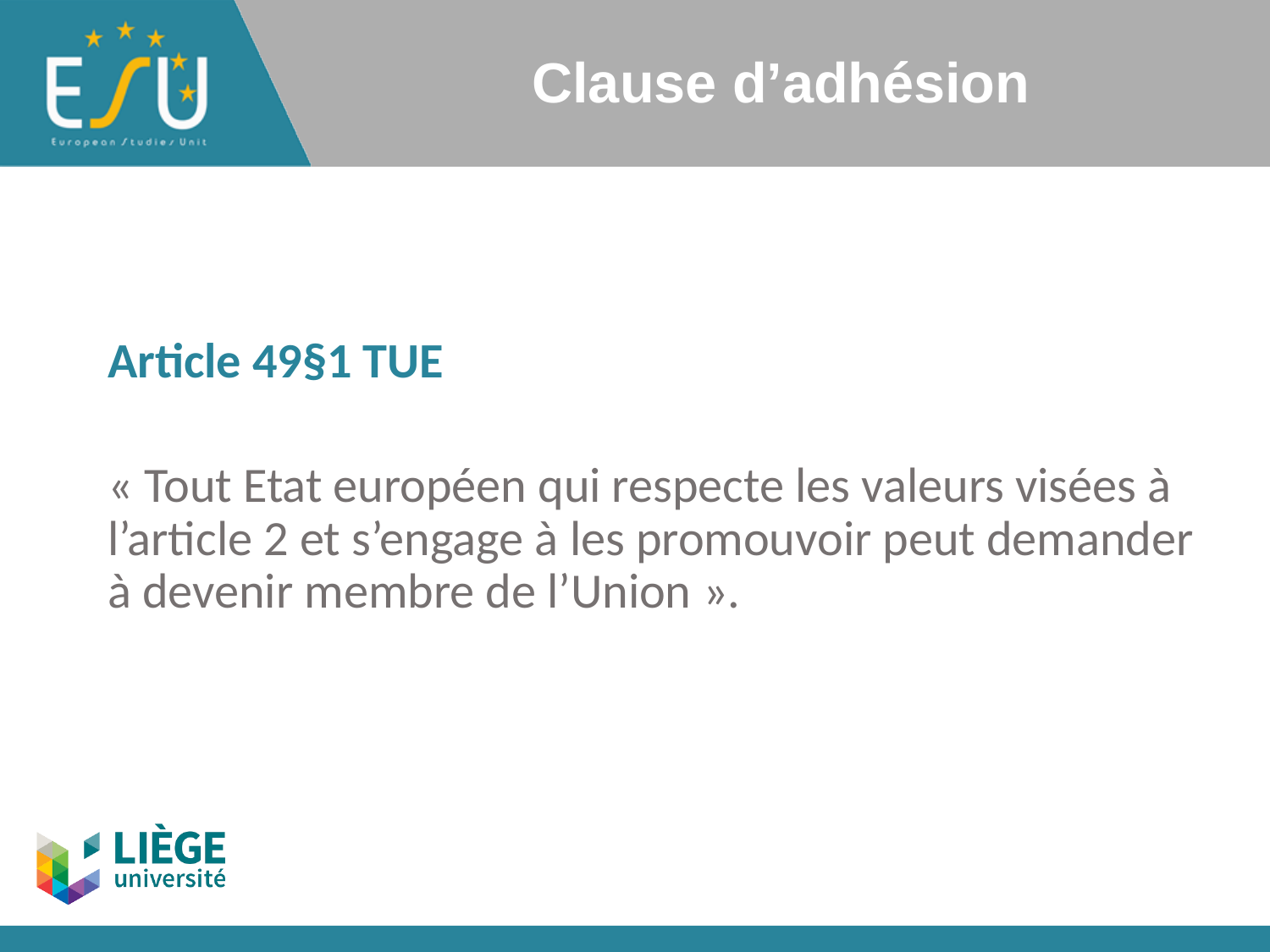

# Clause d’adhésion

Article 49§1 TUE

« Tout Etat européen qui respecte les valeurs visées à l’article 2 et s’engage à les promouvoir peut demander à devenir membre de l’Union ».